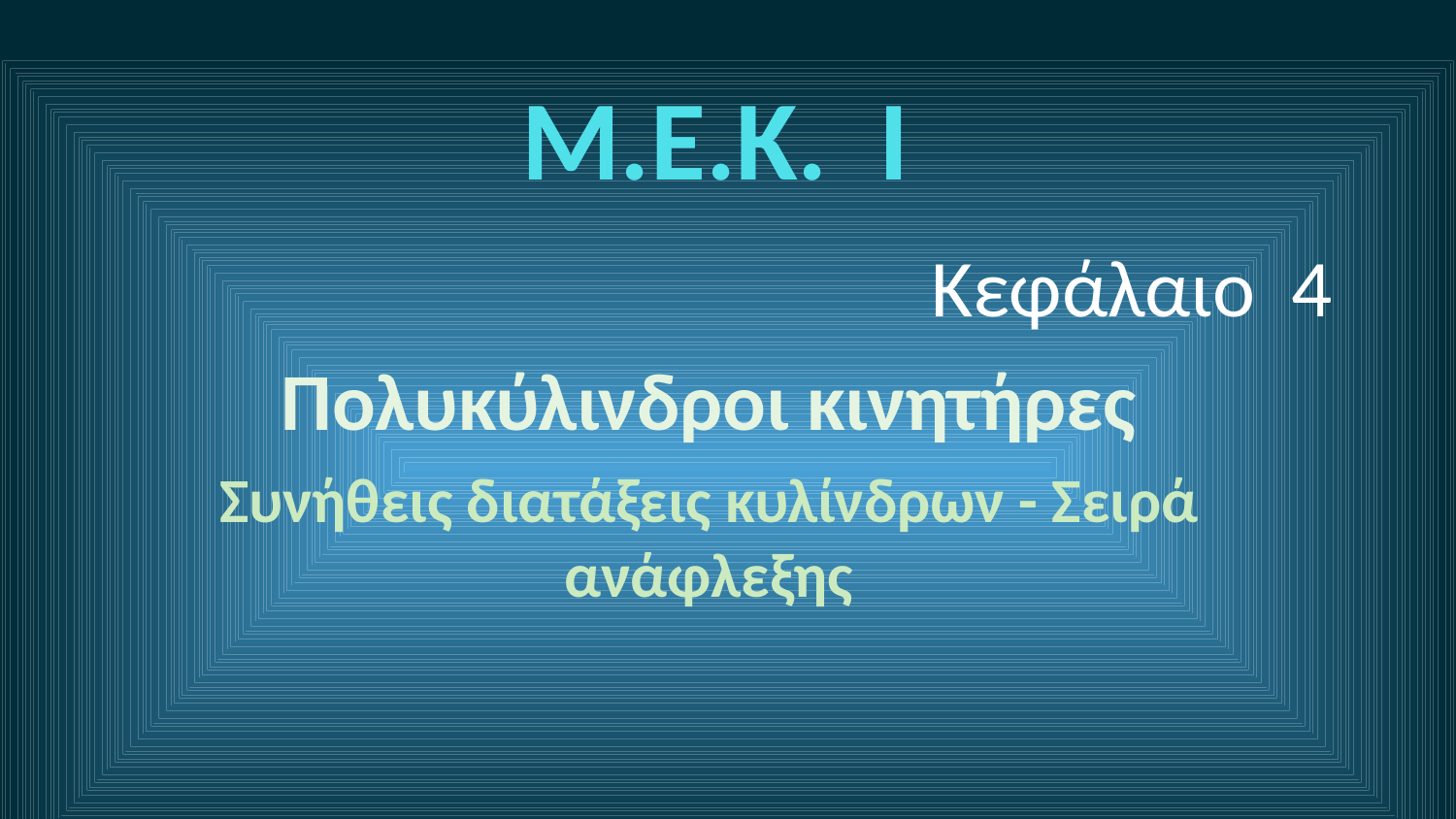

Μ.Ε.Κ.  Ι
Κεφάλαιο  4
Πολυκύλινδροι κινητήρες
Συνήθεις διατάξεις κυλίνδρων - Σειρά ανάφλεξης